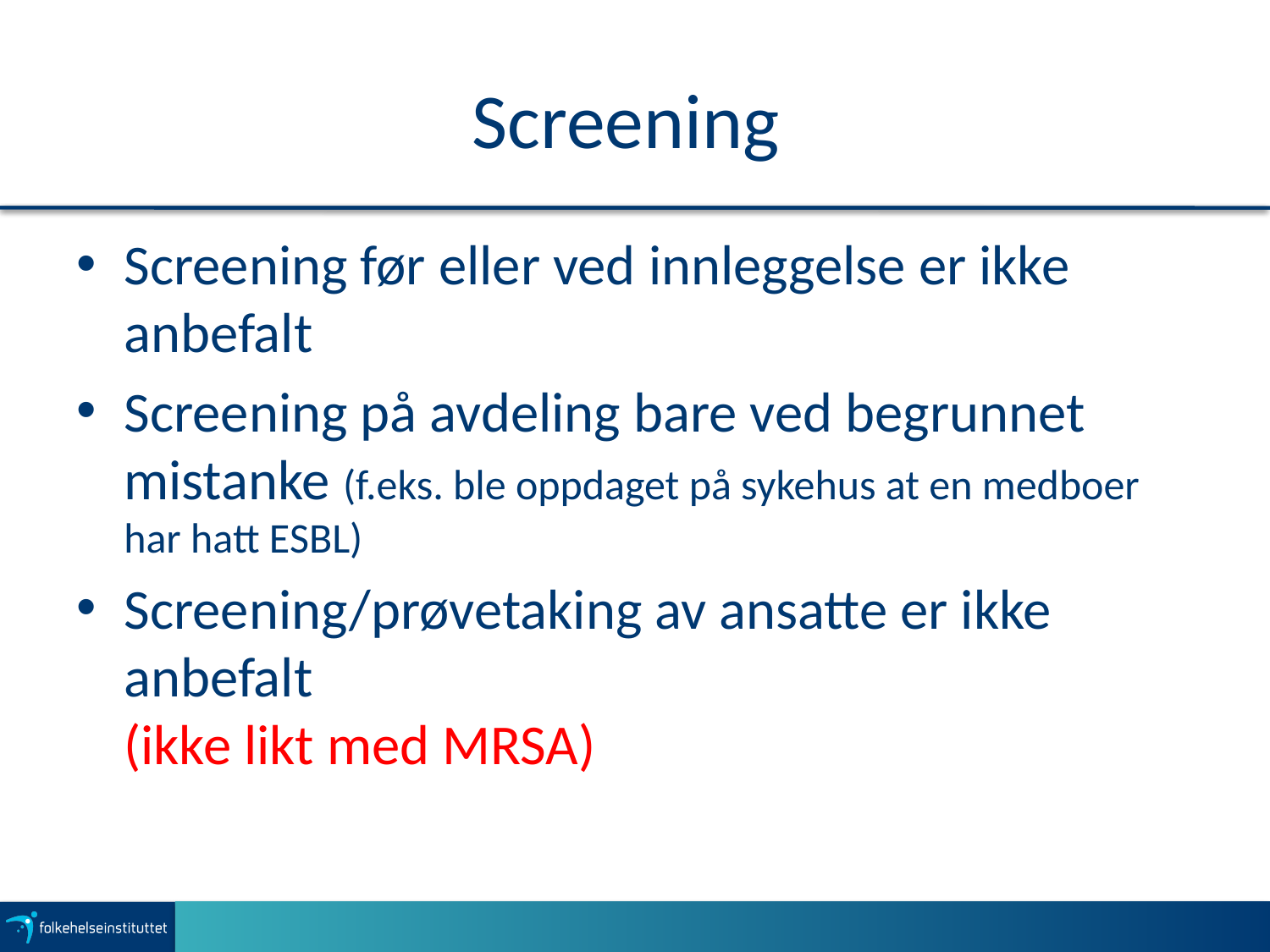

# Screening
Screening før eller ved innleggelse er ikke anbefalt
Screening på avdeling bare ved begrunnet mistanke (f.eks. ble oppdaget på sykehus at en medboer har hatt ESBL)
Screening/prøvetaking av ansatte er ikke anbefalt
(ikke likt med MRSA)